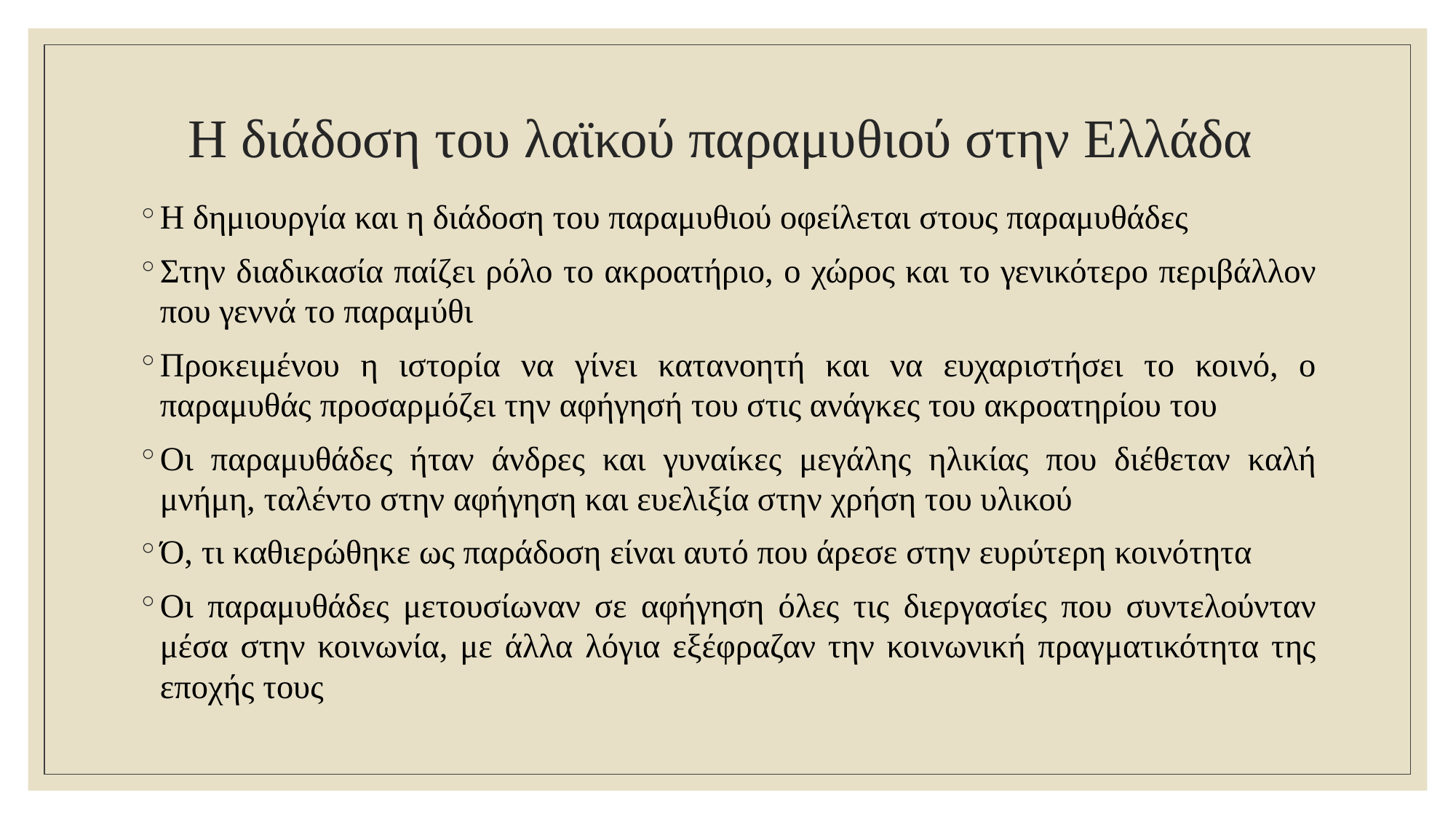

# Η διάδοση του λαϊκού παραμυθιού στην Ελλάδα
Η δημιουργία και η διάδοση του παραμυθιού οφείλεται στους παραμυθάδες
Στην διαδικασία παίζει ρόλο το ακροατήριο, ο χώρος και το γενικότερο περιβάλλον που γεννά το παραμύθι
Προκειμένου η ιστορία να γίνει κατανοητή και να ευχαριστήσει το κοινό, ο παραμυθάς προσαρμόζει την αφήγησή του στις ανάγκες του ακροατηρίου του
Οι παραμυθάδες ήταν άνδρες και γυναίκες μεγάλης ηλικίας που διέθεταν καλή μνήμη, ταλέντο στην αφήγηση και ευελιξία στην χρήση του υλικού
Ό, τι καθιερώθηκε ως παράδοση είναι αυτό που άρεσε στην ευρύτερη κοινότητα
Οι παραμυθάδες μετουσίωναν σε αφήγηση όλες τις διεργασίες που συντελούνταν μέσα στην κοινωνία, με άλλα λόγια εξέφραζαν την κοινωνική πραγματικότητα της εποχής τους